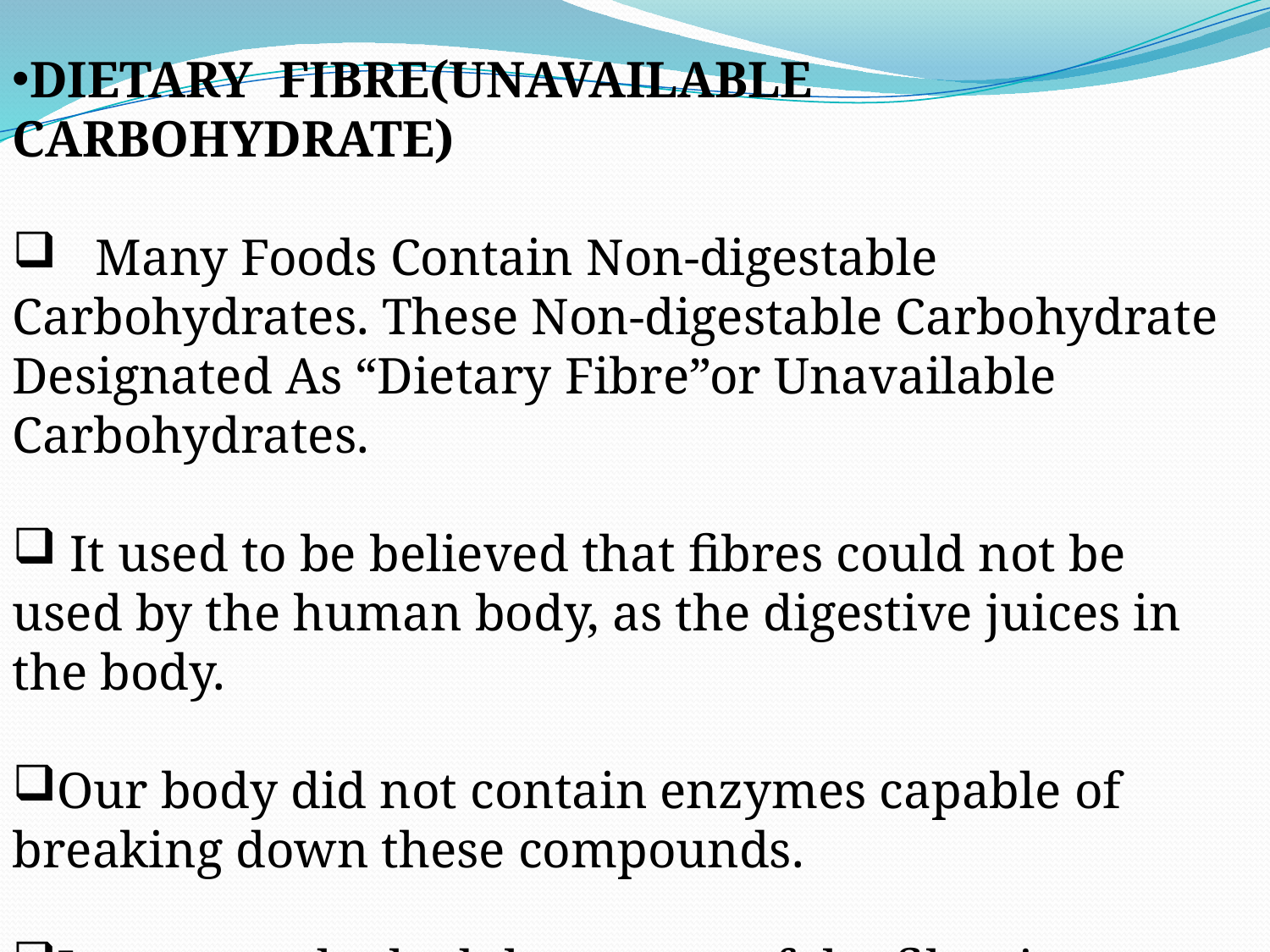

DIETARY  FIBRE(UNAVAILABLE  CARBOHYDRATE)

   Many Foods Contain Non-digestable Carbohydrates. These Non-digestable Carbohydrate Designated As “Dietary Fibre”or Unavailable Carbohydrates.

 It used to be believed that fibres could not be used by the human body, as the digestive juices in the body.

Our body did not contain enzymes capable of breaking down these compounds.

It was overlooked that a part of the fibre is fermented by enzymes found in the micro-organisms of the large intestines.